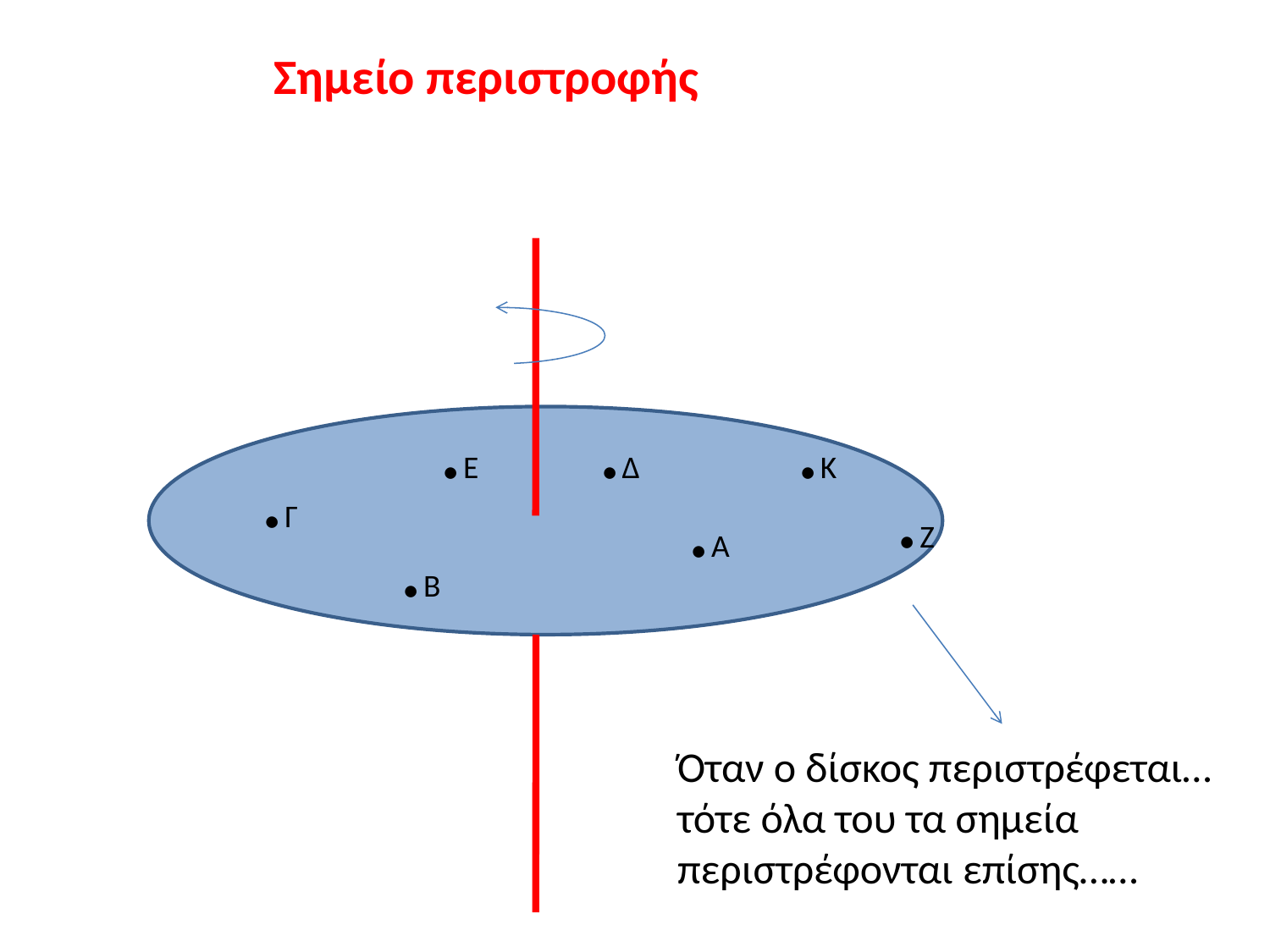

# Σημείο περιστροφής

.Ε
.Δ
.Κ

.Γ
.Ζ
.Α
.Β
Όταν ο δίσκος περιστρέφεται…τότε όλα του τα σημεία περιστρέφονται επίσης……